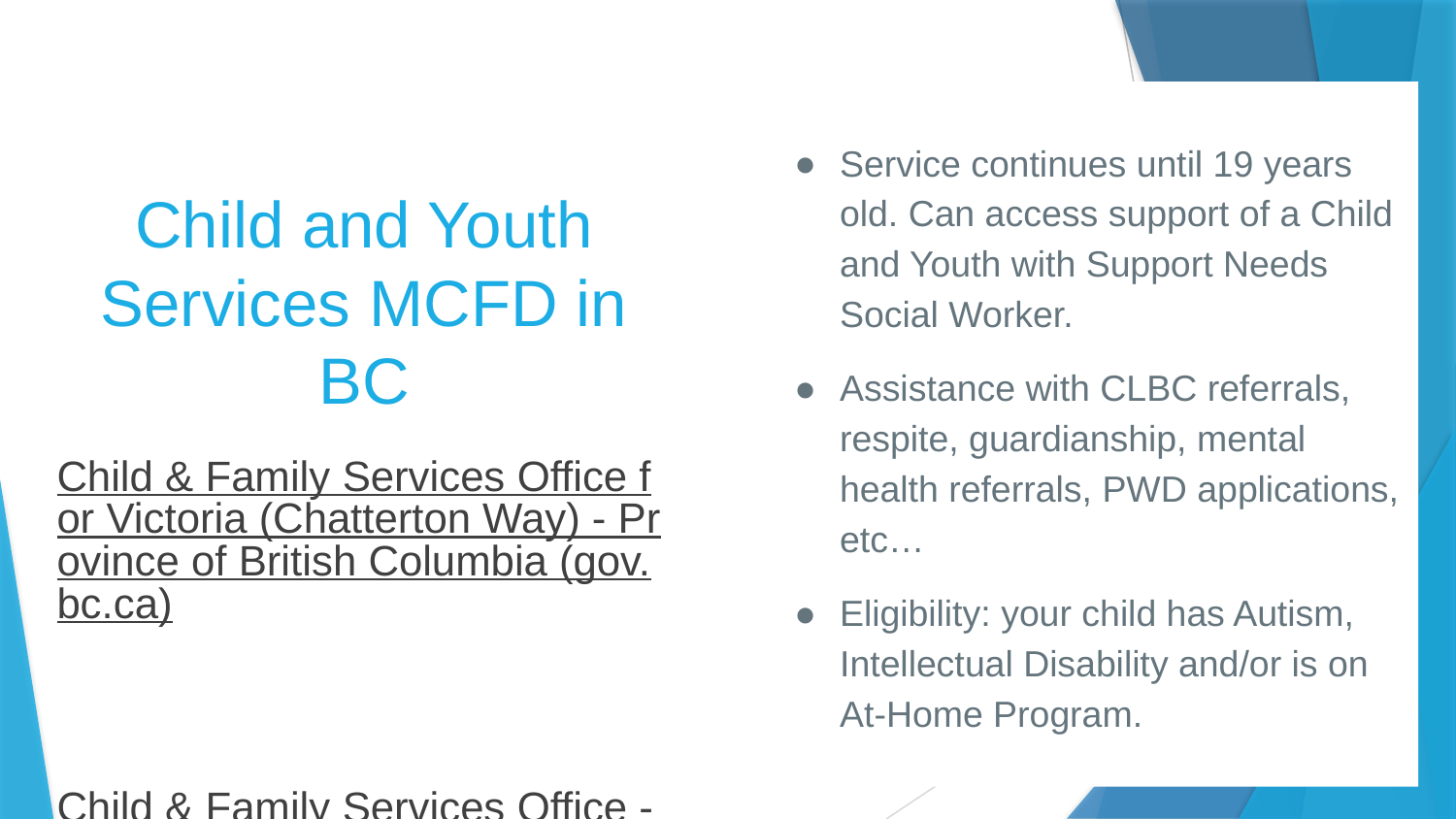

Service continues until 19 years old. Can access support of a Child and Youth with Support Needs Social Worker.
Assistance with CLBC referrals, respite, guardianship, mental health referrals, PWD applications, etc…
Eligibility: your child has Autism, Intellectual Disability and/or is on At-Home Program.
# Child and Youth Services MCFD in BC
Child & Family Services Office for Victoria (Chatterton Way) - Province of British Columbia (gov.bc.ca)

Child & Family Services Office - Province of British Columbia (gov.bc.ca)